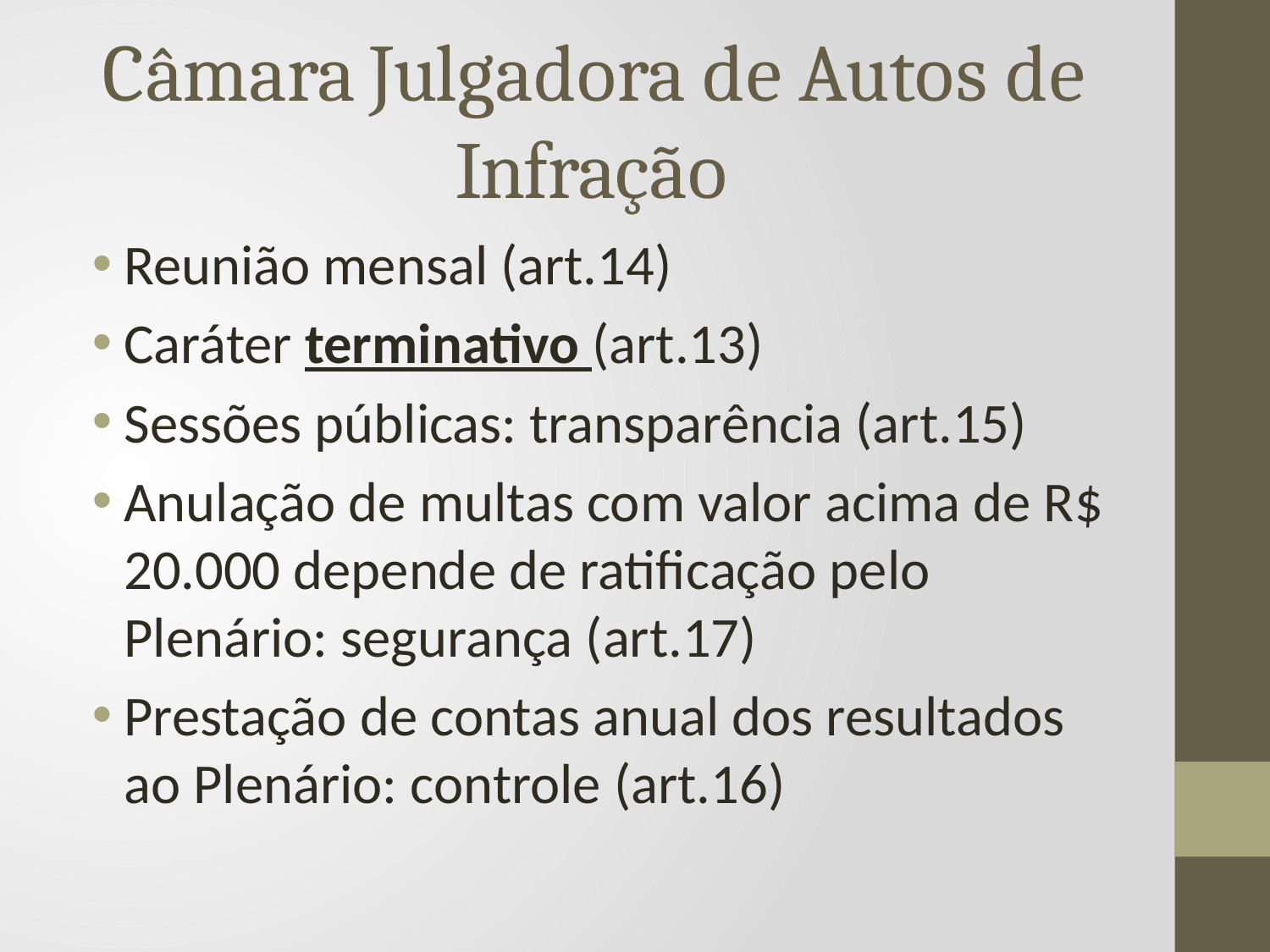

# Câmara Julgadora de Autos de Infração
Reunião mensal (art.14)
Caráter terminativo (art.13)
Sessões públicas: transparência (art.15)
Anulação de multas com valor acima de R$ 20.000 depende de ratificação pelo Plenário: segurança (art.17)
Prestação de contas anual dos resultados ao Plenário: controle (art.16)